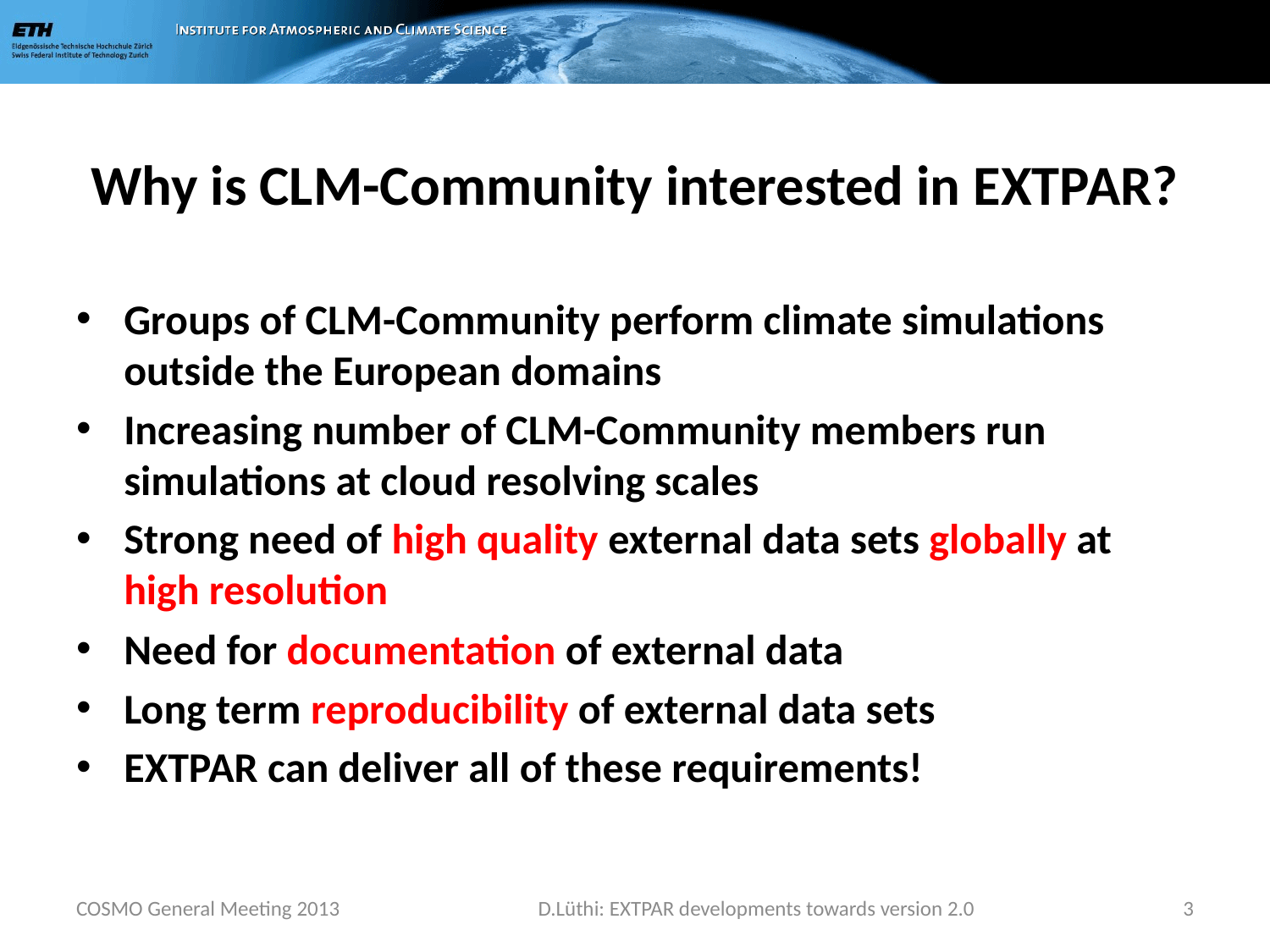

# Why is CLM-Community interested in EXTPAR?
Groups of CLM-Community perform climate simulations outside the European domains
Increasing number of CLM-Community members run simulations at cloud resolving scales
Strong need of high quality external data sets globally at high resolution
Need for documentation of external data
Long term reproducibility of external data sets
EXTPAR can deliver all of these requirements!
COSMO General Meeting 2013
D.Lüthi: EXTPAR developments towards version 2.0
3